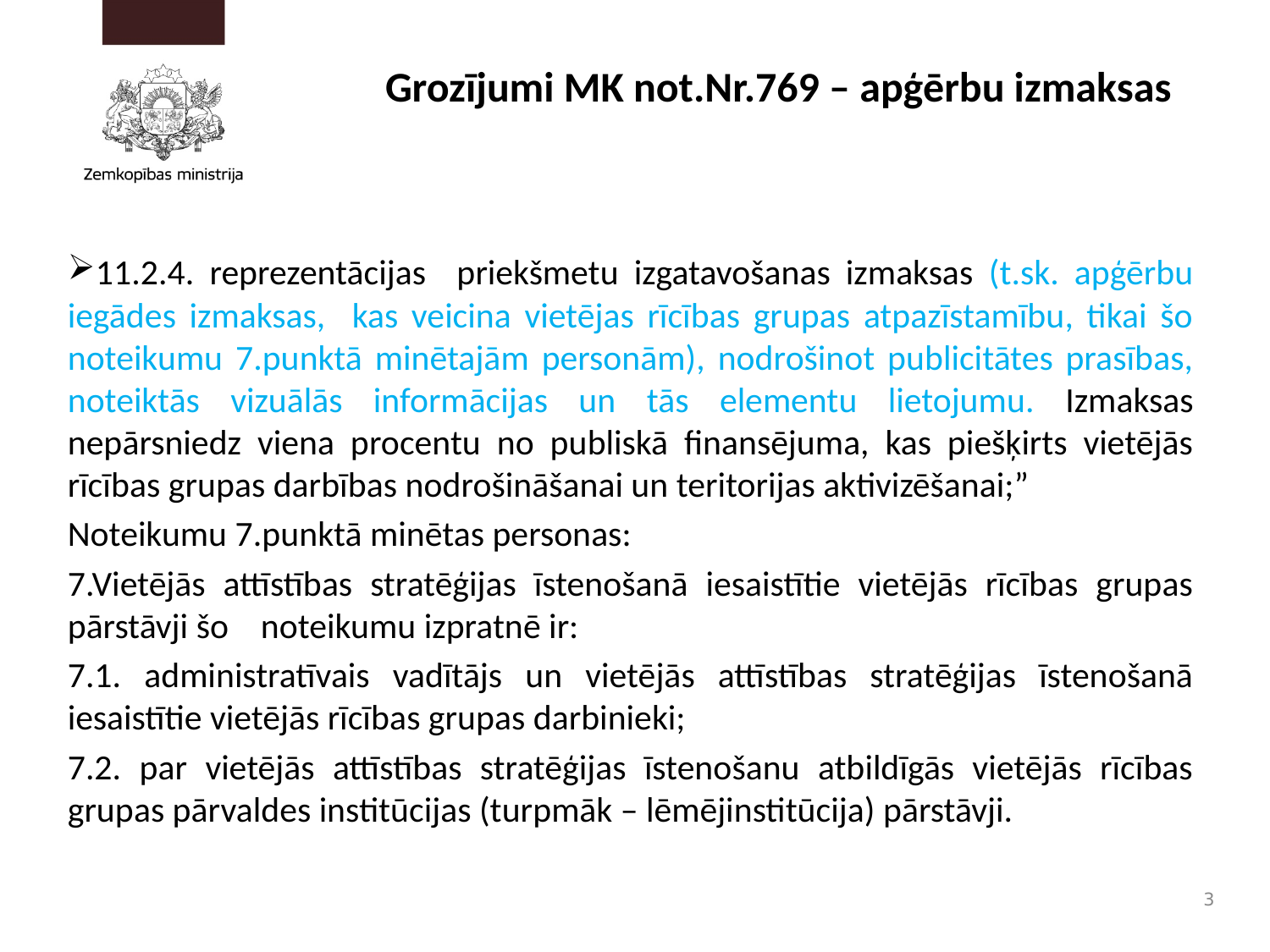

# Grozījumi MK not.Nr.769 – apģērbu izmaksas
11.2.4. reprezentācijas  priekšmetu izgatavošanas izmaksas (t.sk. apģērbu iegādes izmaksas,  kas veicina vietējas rīcības grupas atpazīstamību, tikai šo noteikumu 7.punktā minētajām personām), nodrošinot publicitātes prasības, noteiktās vizuālās informācijas un tās elementu lietojumu. Izmaksas nepārsniedz viena procentu no publiskā finansējuma, kas piešķirts vietējās rīcības grupas darbības nodrošināšanai un teritorijas aktivizēšanai;”
Noteikumu 7.punktā minētas personas:
7.Vietējās attīstības stratēģijas īstenošanā iesaistītie vietējās rīcības grupas pārstāvji šo    noteikumu izpratnē ir:
7.1. administratīvais vadītājs un vietējās attīstības stratēģijas īstenošanā iesaistītie vietējās rīcības grupas darbinieki;
7.2. par vietējās attīstības stratēģijas īstenošanu atbildīgās vietējās rīcības grupas pārvaldes institūcijas (turpmāk – lēmējinstitūcija) pārstāvji.

3